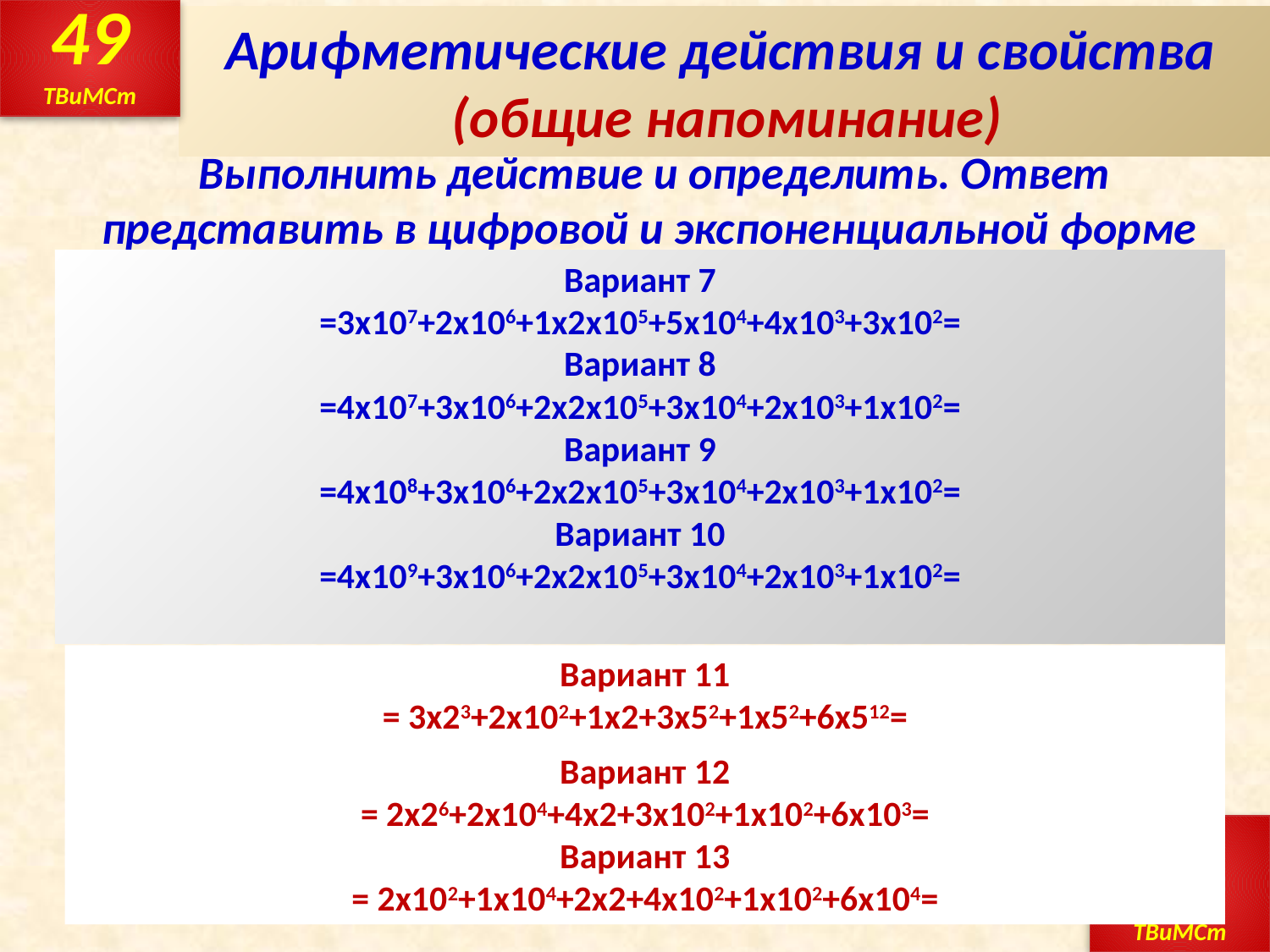

49
ТВиМСт
# Арифметические действия и свойства (общие напоминание)
Выполнить действие и определить. Ответ представить в цифровой и экспоненциальной форме

Вариант 7
=3х107+2х106+1х2х105+5х104+4х103+3х102=
Вариант 8
=4х107+3х106+2х2х105+3х104+2х103+1х102=
Вариант 9
=4х108+3х106+2х2х105+3х104+2х103+1х102=
Вариант 10
=4х109+3х106+2х2х105+3х104+2х103+1х102=

Вариант 11
= 3х23+2х102+1х2+3х52+1х52+6х512=
Вариант 12
= 2х26+2х104+4х2+3х102+1х102+6х103=
Вариант 13
= 2х102+1х104+2х2+4х102+1х102+6х104=
49
ТВиМСт
49